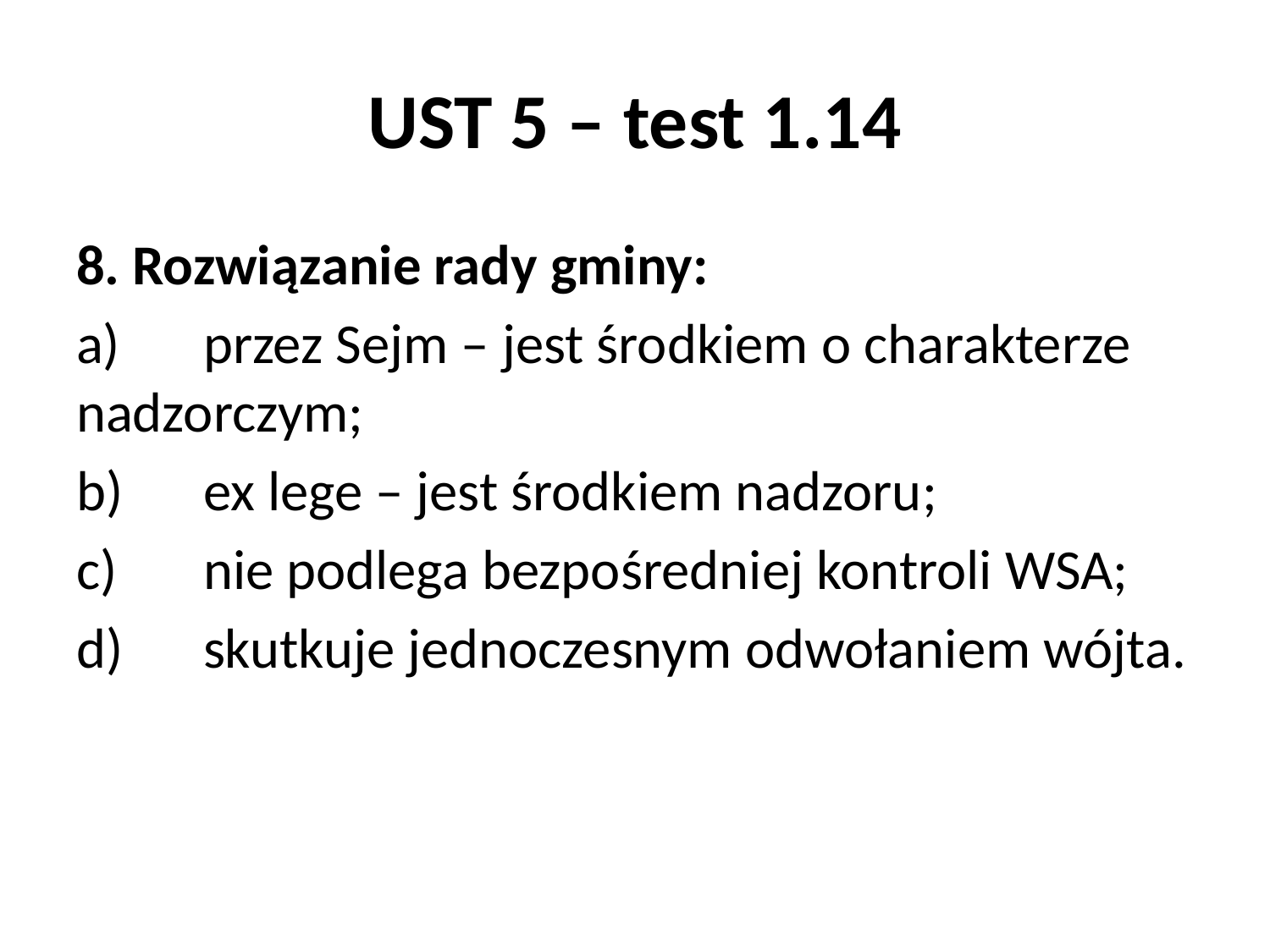

# UST 5 – test 1.14
8. Rozwiązanie rady gminy:
a)	przez Sejm – jest środkiem o charakterze nadzorczym;
b)	ex lege – jest środkiem nadzoru;
c)	nie podlega bezpośredniej kontroli WSA;
d)	skutkuje jednoczesnym odwołaniem wójta.